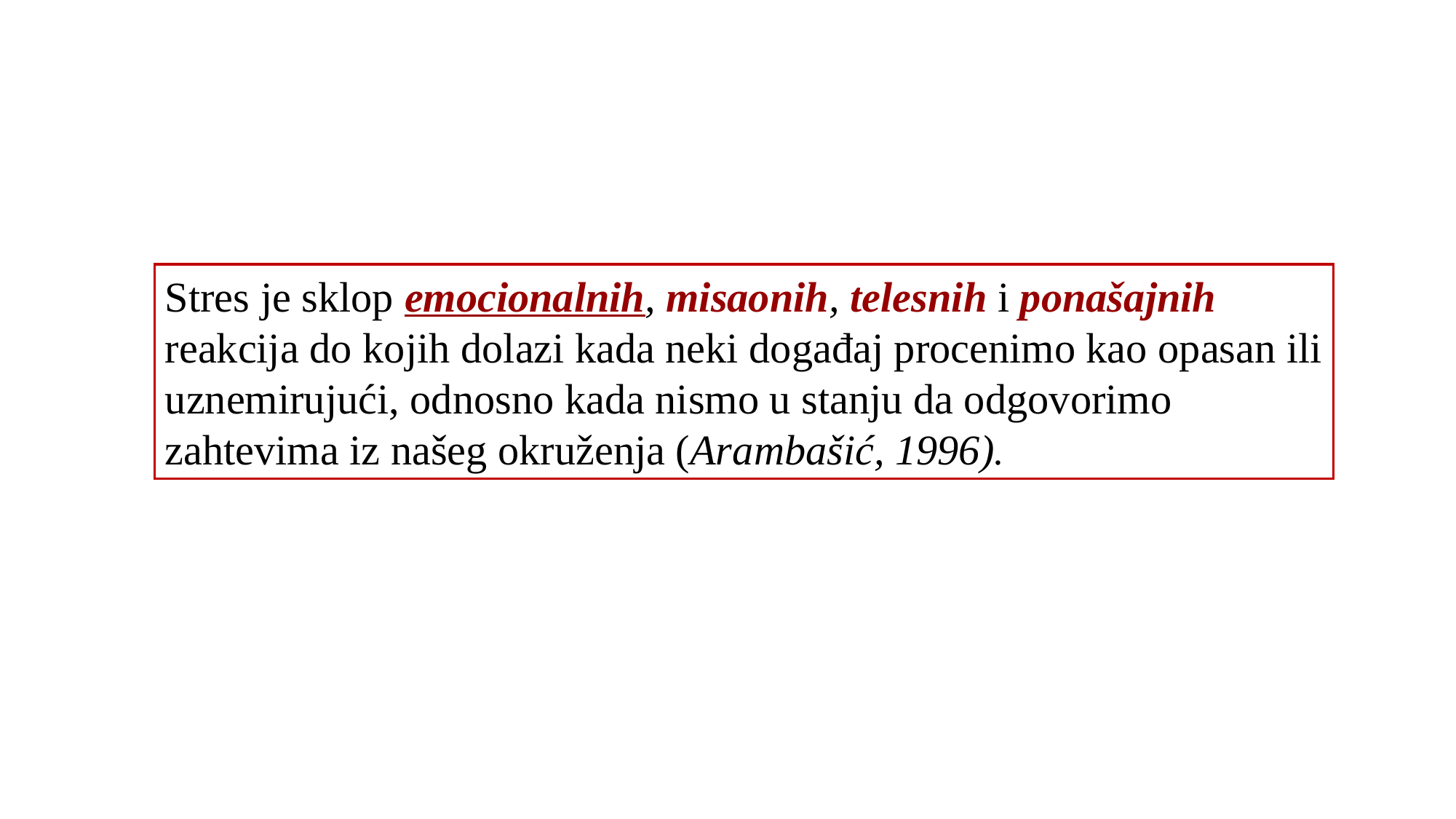

Stres je sklop emocionalnih, misaonih, telesnih i ponašajnih reakcija do kojih dolazi kada neki događaj procenimo kao opasan ili uznemirujući, odnosno kada nismo u stanju da odgovorimo zahtevima iz našeg okruženja (Arambašić, 1996).